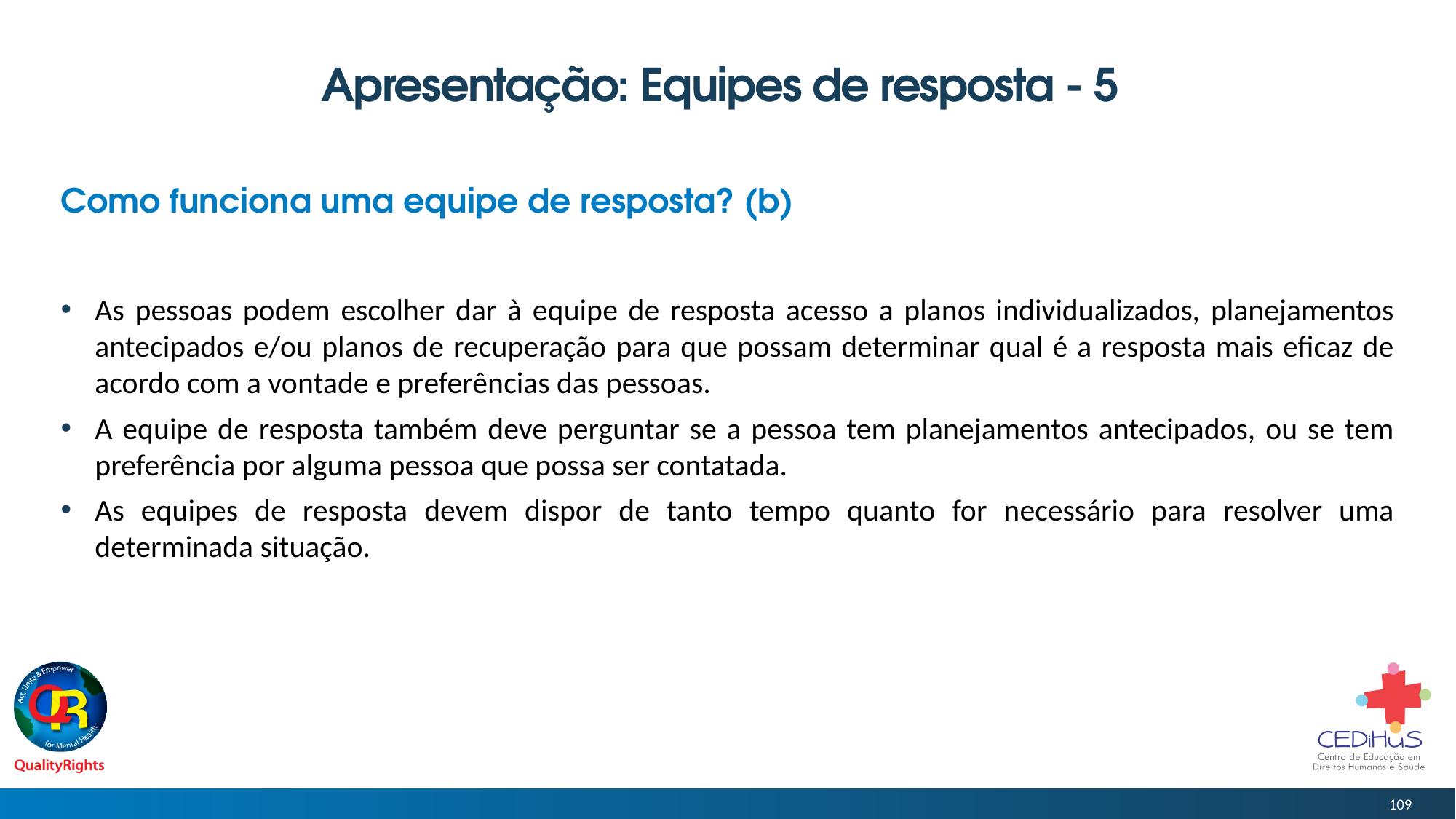

# Apresentação: Equipes de resposta - 5
Como funciona uma equipe de resposta? (b)
As pessoas podem escolher dar à equipe de resposta acesso a planos individualizados, planejamentos antecipados e/ou planos de recuperação para que possam determinar qual é a resposta mais eficaz de acordo com a vontade e preferências das pessoas.
A equipe de resposta também deve perguntar se a pessoa tem planejamentos antecipados, ou se tem preferência por alguma pessoa que possa ser contatada.
As equipes de resposta devem dispor de tanto tempo quanto for necessário para resolver uma determinada situação.